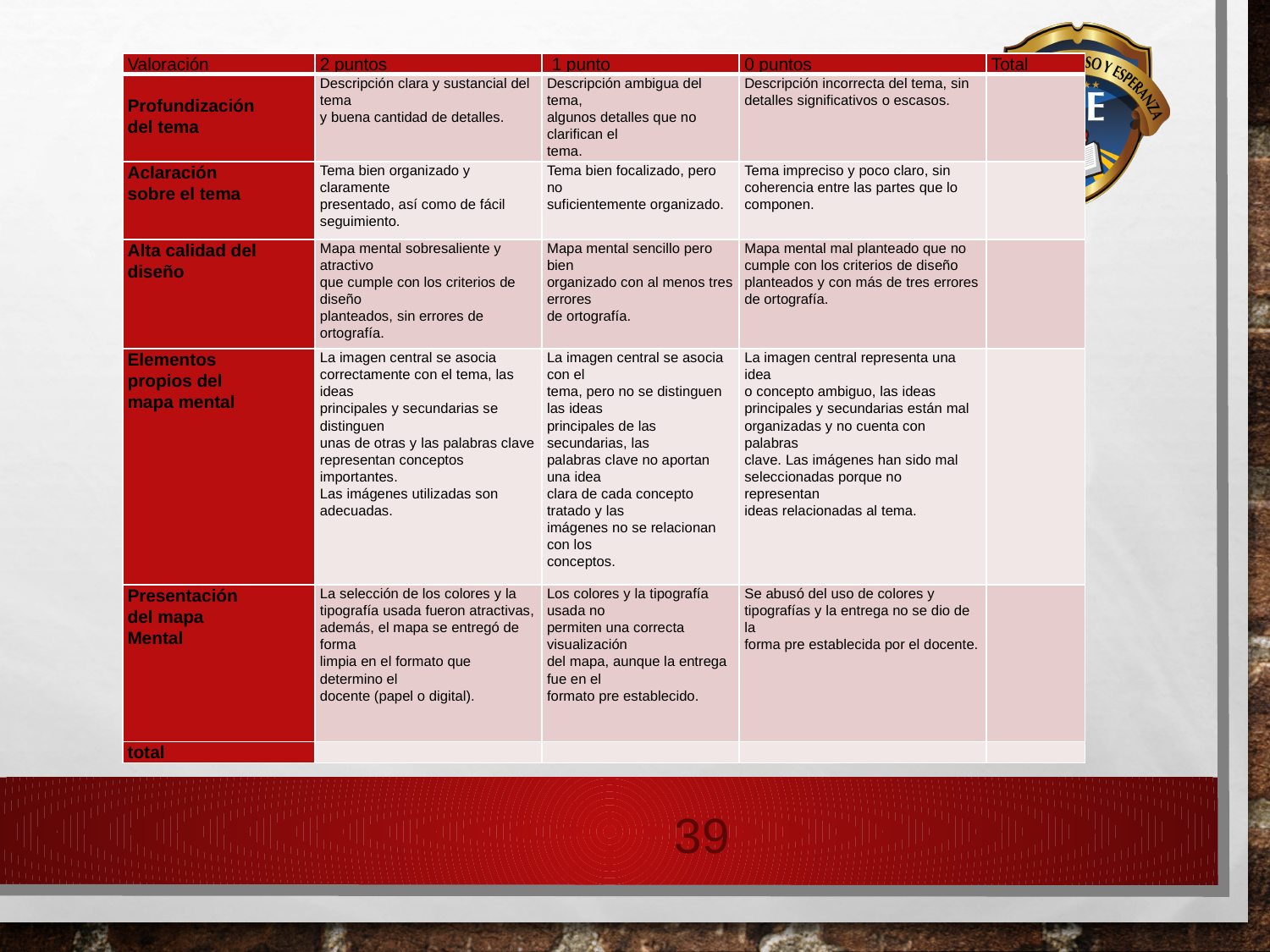

| Valoración | 2 puntos | 1 punto | 0 puntos | Total |
| --- | --- | --- | --- | --- |
| Profundización del tema | Descripción clara y sustancial del tema y buena cantidad de detalles. | Descripción ambigua del tema, algunos detalles que no clarifican el tema. | Descripción incorrecta del tema, sin detalles significativos o escasos. |  |
| Aclaración sobre el tema | Tema bien organizado y claramente presentado, así como de fácil seguimiento. | Tema bien focalizado, pero no suficientemente organizado. | Tema impreciso y poco claro, sin coherencia entre las partes que lo componen. |  |
| Alta calidad del diseño | Mapa mental sobresaliente y atractivo que cumple con los criterios de diseño planteados, sin errores de ortografía. | Mapa mental sencillo pero bien organizado con al menos tres errores de ortografía. | Mapa mental mal planteado que no cumple con los criterios de diseño planteados y con más de tres errores de ortografía. |  |
| Elementos propios del mapa mental | La imagen central se asocia correctamente con el tema, las ideas principales y secundarias se distinguen unas de otras y las palabras clave representan conceptos importantes. Las imágenes utilizadas son adecuadas. | La imagen central se asocia con el tema, pero no se distinguen las ideas principales de las secundarias, las palabras clave no aportan una idea clara de cada concepto tratado y las imágenes no se relacionan con los conceptos. | La imagen central representa una idea o concepto ambiguo, las ideas principales y secundarias están mal organizadas y no cuenta con palabras clave. Las imágenes han sido mal seleccionadas porque no representan ideas relacionadas al tema. |  |
| Presentación del mapa Mental | La selección de los colores y la tipografía usada fueron atractivas, además, el mapa se entregó de forma limpia en el formato que determino el docente (papel o digital). | Los colores y la tipografía usada no permiten una correcta visualización del mapa, aunque la entrega fue en el formato pre establecido. | Se abusó del uso de colores y tipografías y la entrega no se dio de la forma pre establecida por el docente. |  |
| total |  |  |  |  |
39